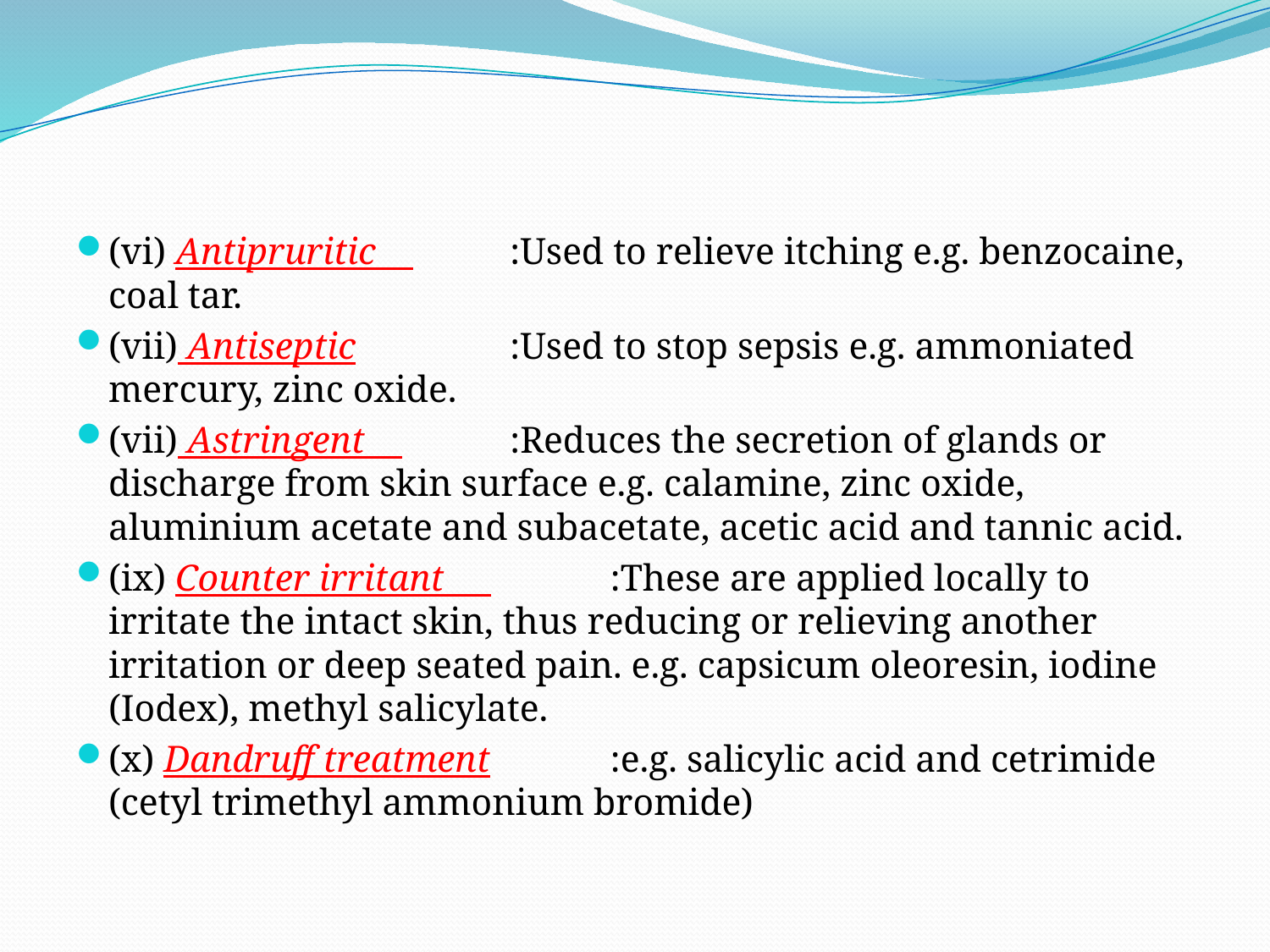

#
(vi) Antipruritic             		:Used to relieve itching e.g. benzocaine, coal tar.
(vii) Antiseptic              		:Used to stop sepsis e.g. ammoniated mercury, zinc oxide.
(vii) Astringent              		:Reduces the secretion of glands or discharge from skin surface e.g. calamine, zinc oxide, aluminium acetate and subacetate, acetic acid and tannic acid.
(ix) Counter irritant        		:These are applied locally to irritate the intact skin, thus reducing or relieving another irritation or deep seated pain. e.g. capsicum oleoresin, iodine (Iodex), methyl salicylate.
(x) Dandruff treatment    	:e.g. salicylic acid and cetrimide (cetyl trimethyl ammonium bromide)